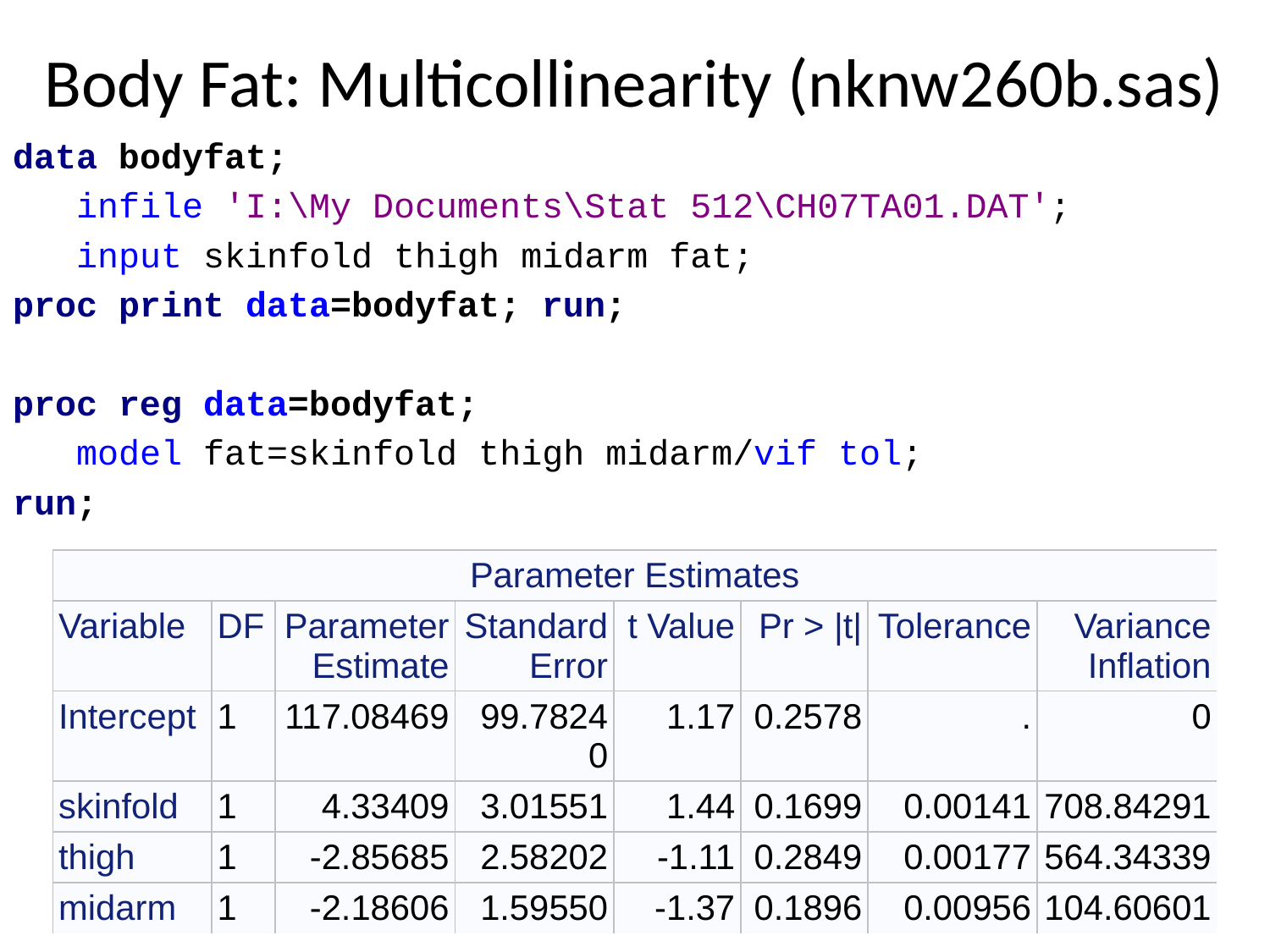

# Body Fat: Multicollinearity (nknw260b.sas)

data bodyfat;
   infile 'I:\My Documents\Stat 512\CH07TA01.DAT';
   input skinfold thigh midarm fat;
proc print data=bodyfat; run;

proc reg data=bodyfat;
   model fat=skinfold thigh midarm/vif tol;
run;

| Parameter Estimates |  |  |  |  |  |  |  |
| --- | --- | --- | --- | --- | --- | --- | --- |
| Variable | DF | Parameter Estimate | Standard Error | t Value | Pr > |t| | Tolerance | Variance Inflation |
| Intercept | 1 | 117.08469 | 99.78240 | 1.17 | 0.2578 | . | 0 |
| skinfold | 1 | 4.33409 | 3.01551 | 1.44 | 0.1699 | 0.00141 | 708.84291 |
| thigh | 1 | -2.85685 | 2.58202 | -1.11 | 0.2849 | 0.00177 | 564.34339 |
| midarm | 1 | -2.18606 | 1.59550 | -1.37 | 0.1896 | 0.00956 | 104.60601 |